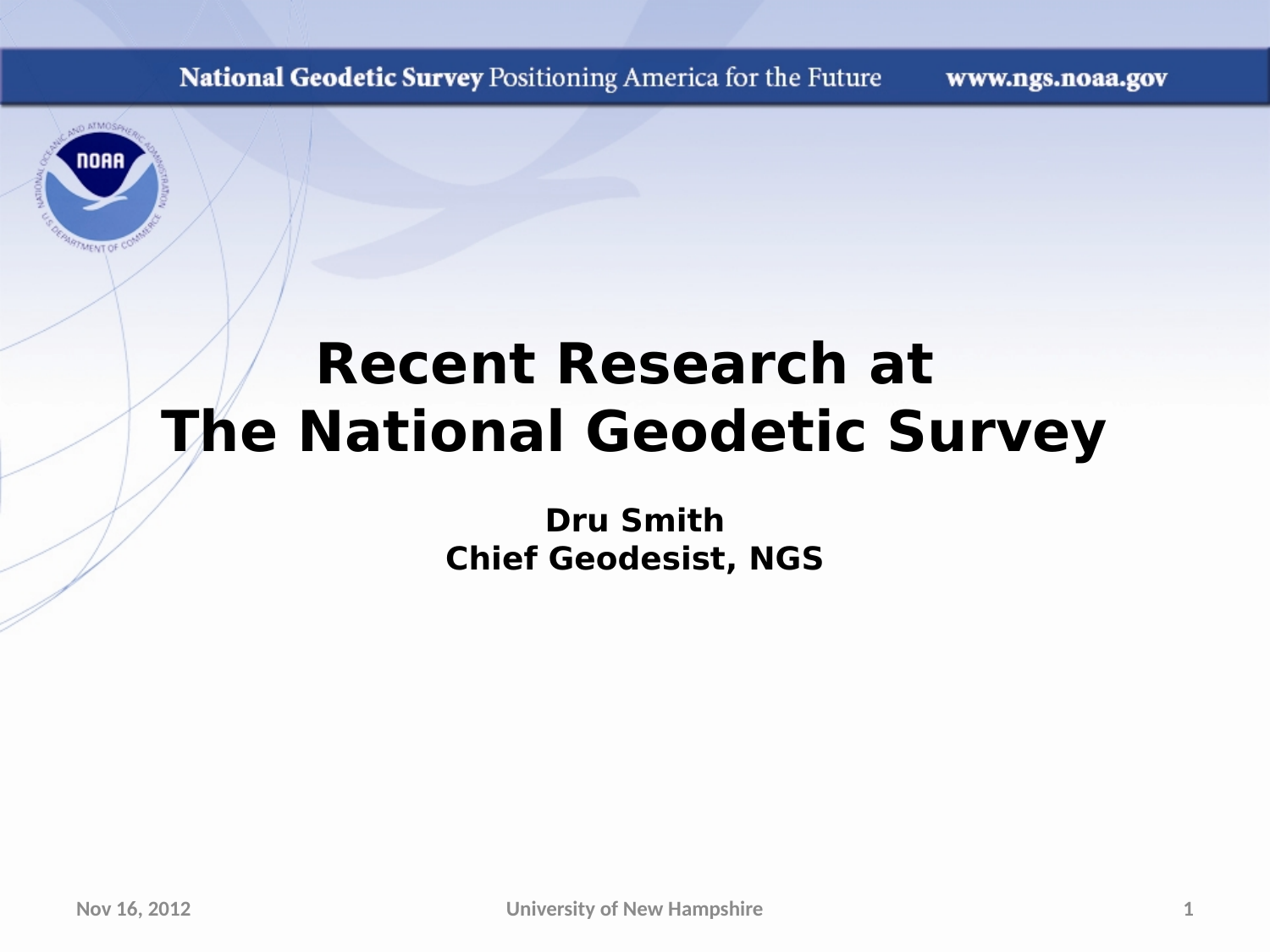

Recent Research at
The National Geodetic Survey

Dru Smith
Chief Geodesist, NGS

Nov 16, 2012
University of New Hampshire
1